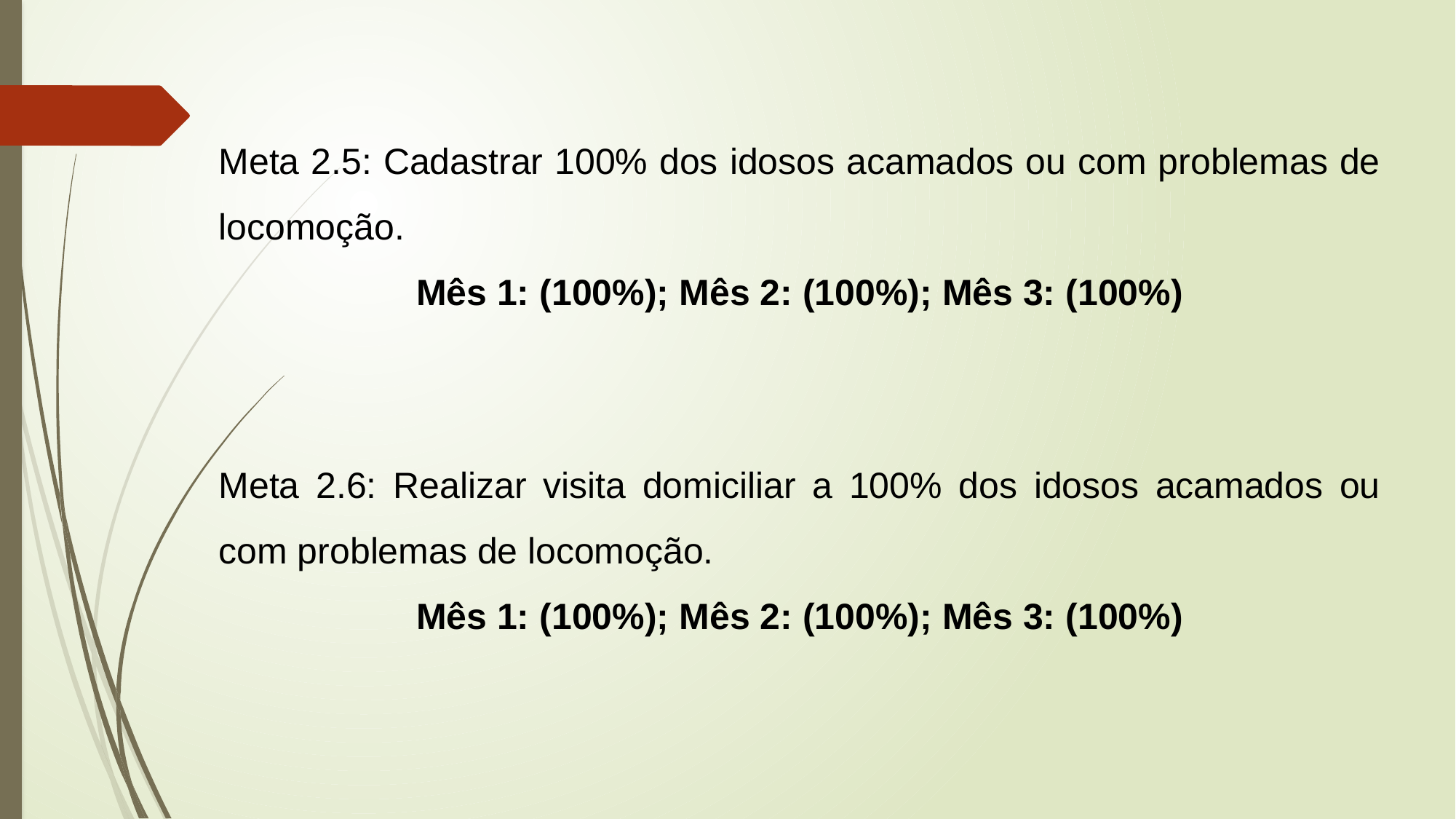

Meta 2.5: Cadastrar 100% dos idosos acamados ou com problemas de locomoção.
Mês 1: (100%); Mês 2: (100%); Mês 3: (100%)

Meta 2.6: Realizar visita domiciliar a 100% dos idosos acamados ou com problemas de locomoção.
Mês 1: (100%); Mês 2: (100%); Mês 3: (100%)